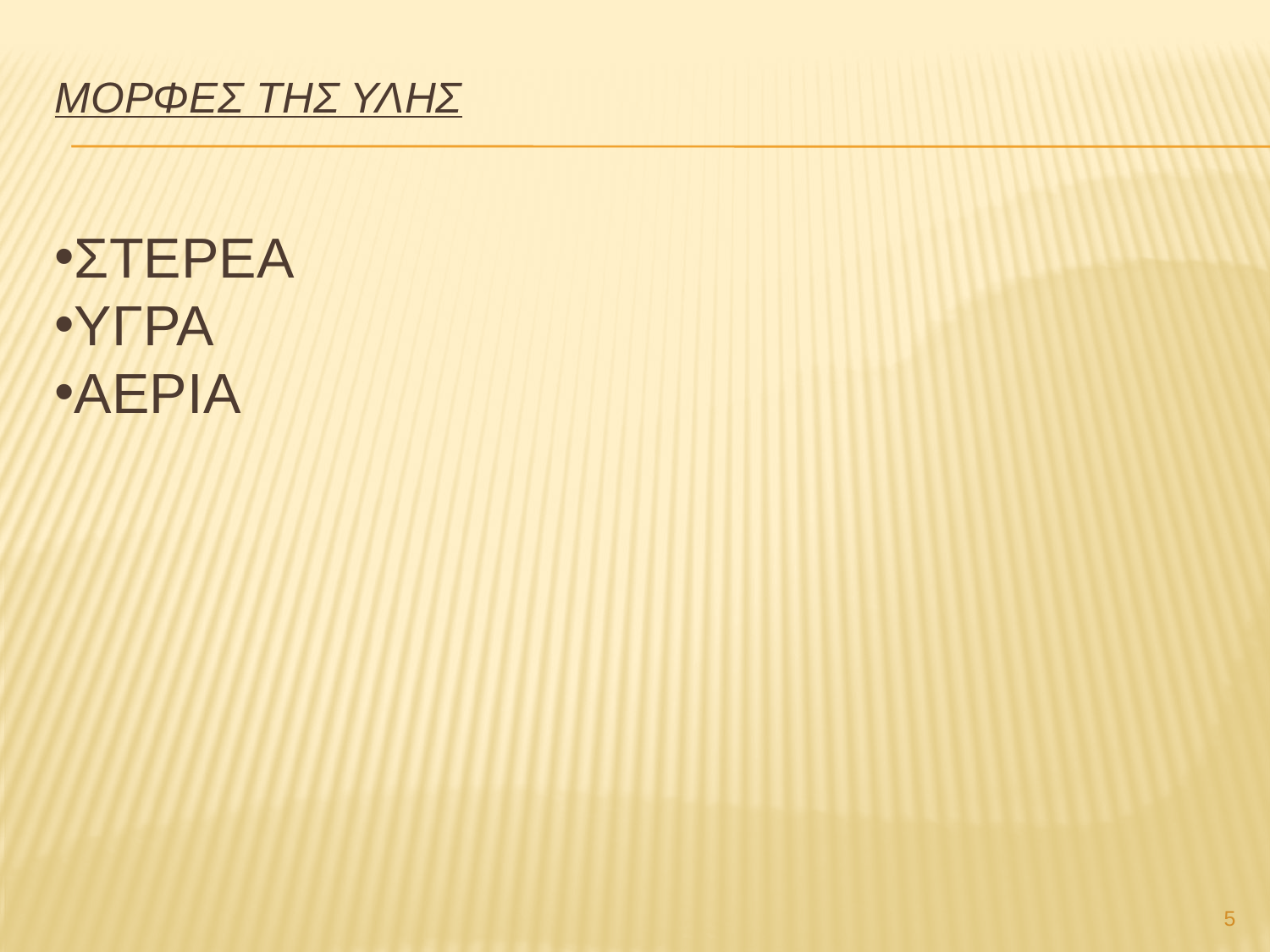

# ΜΟΡΦΕΣ ΤΗΣ ΥΛΗΣ
ΣΤΕΡΕΑ
ΥΓΡΑ
ΑΕΡΙa
5